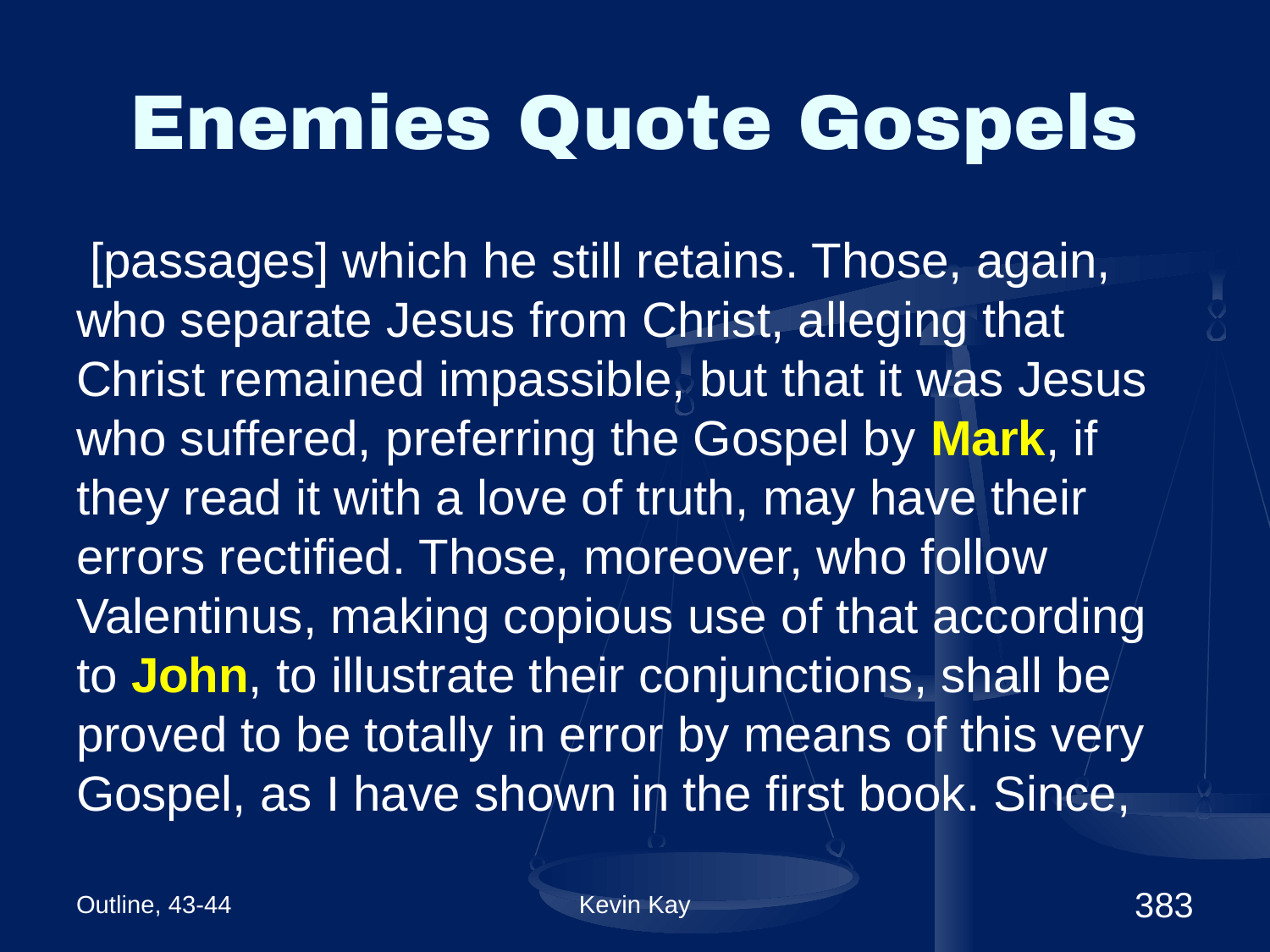

# Enemies Quote Gospels
 [passages] which he still retains. Those, again, who separate Jesus from Christ, alleging that Christ remained impassible, but that it was Jesus who suffered, preferring the Gospel by Mark, if they read it with a love of truth, may have their errors rectified. Those, moreover, who follow Valentinus, making copious use of that according to John, to illustrate their conjunctions, shall be proved to be totally in error by means of this very Gospel, as I have shown in the first book. Since,
Outline, 43-44
Kevin Kay
383